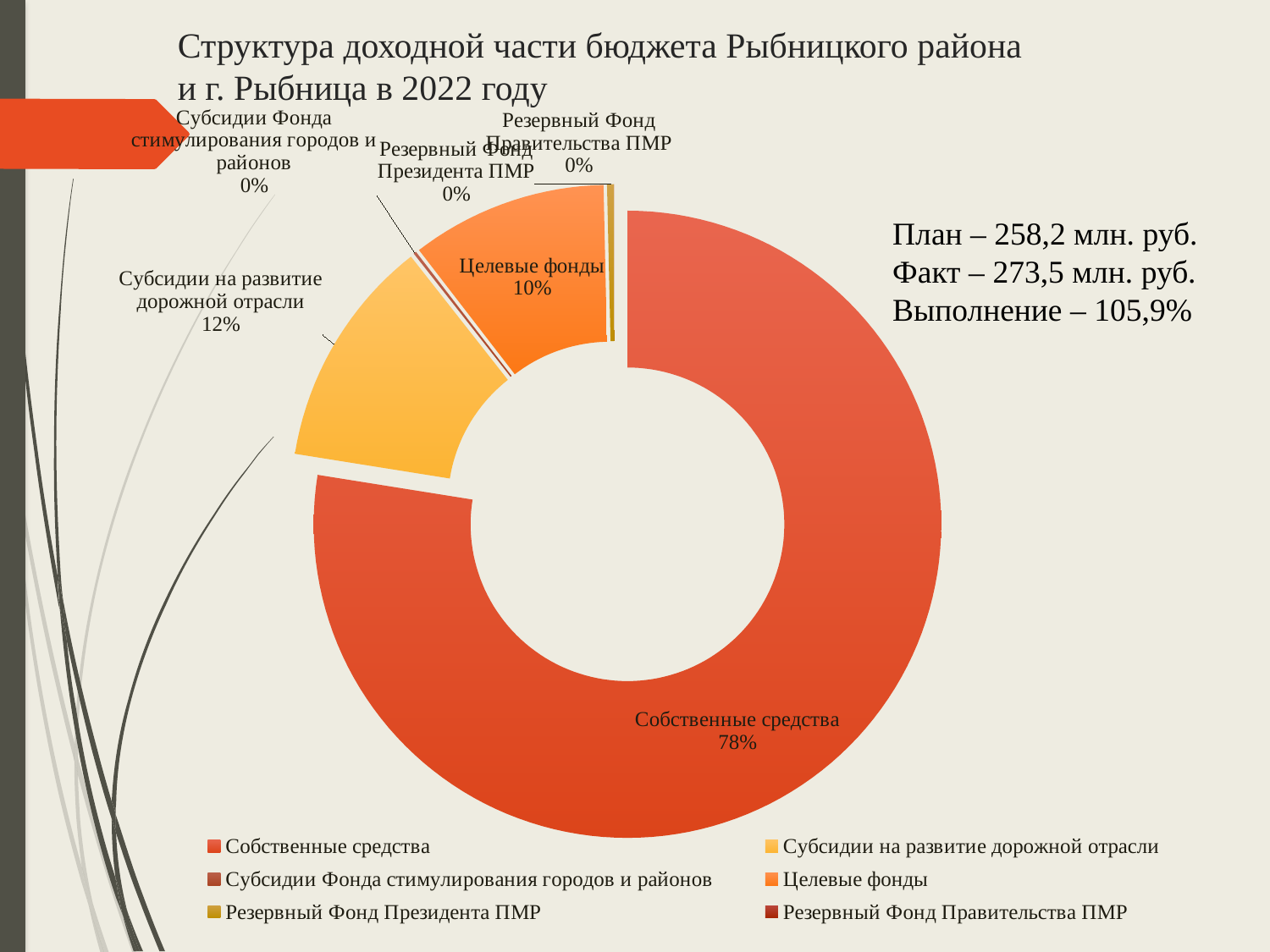

# Структура доходной части бюджета Рыбницкого района и г. Рыбница в 2022 году

### Chart

| Category | Продажи |
|---|---|
| Собственные средства | 212.0 |
| Субсидии на развитие дорожной отрасли | 32.5 |
| Субсидии Фонда стимулирования городов и районов | 0.392 |
| Целевые фонды | 27.6 |
| Резервный Фонд Президента ПМР | 0.967 |
| Резервный Фонд Правительства ПМР | 0.016 |
План – 258,2 млн. руб.
Факт – 273,5 млн. руб.
Выполнение – 105,9%